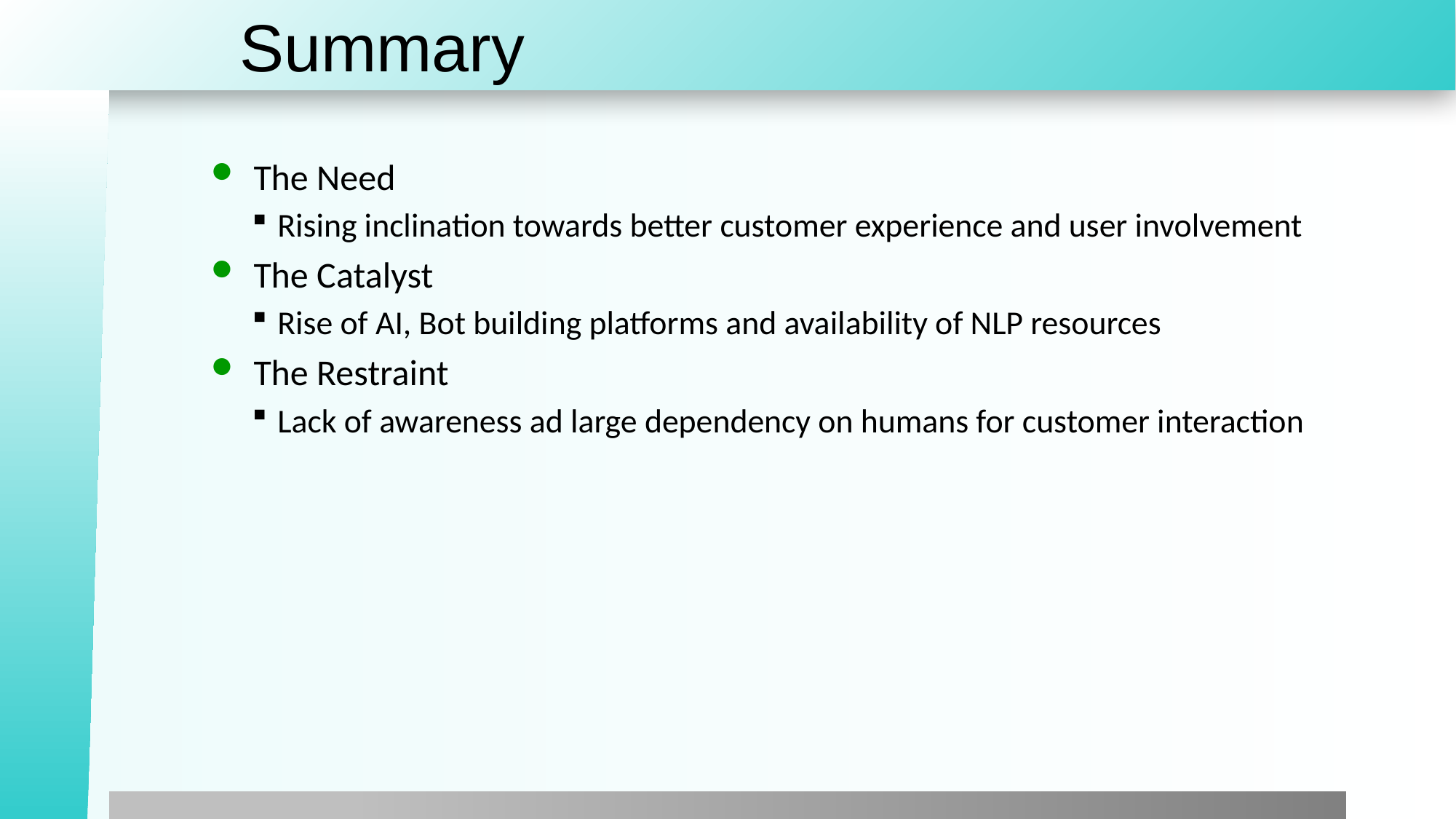

# Summary
The Need
Rising inclination towards better customer experience and user involvement
The Catalyst
Rise of AI, Bot building platforms and availability of NLP resources
The Restraint
Lack of awareness ad large dependency on humans for customer interaction